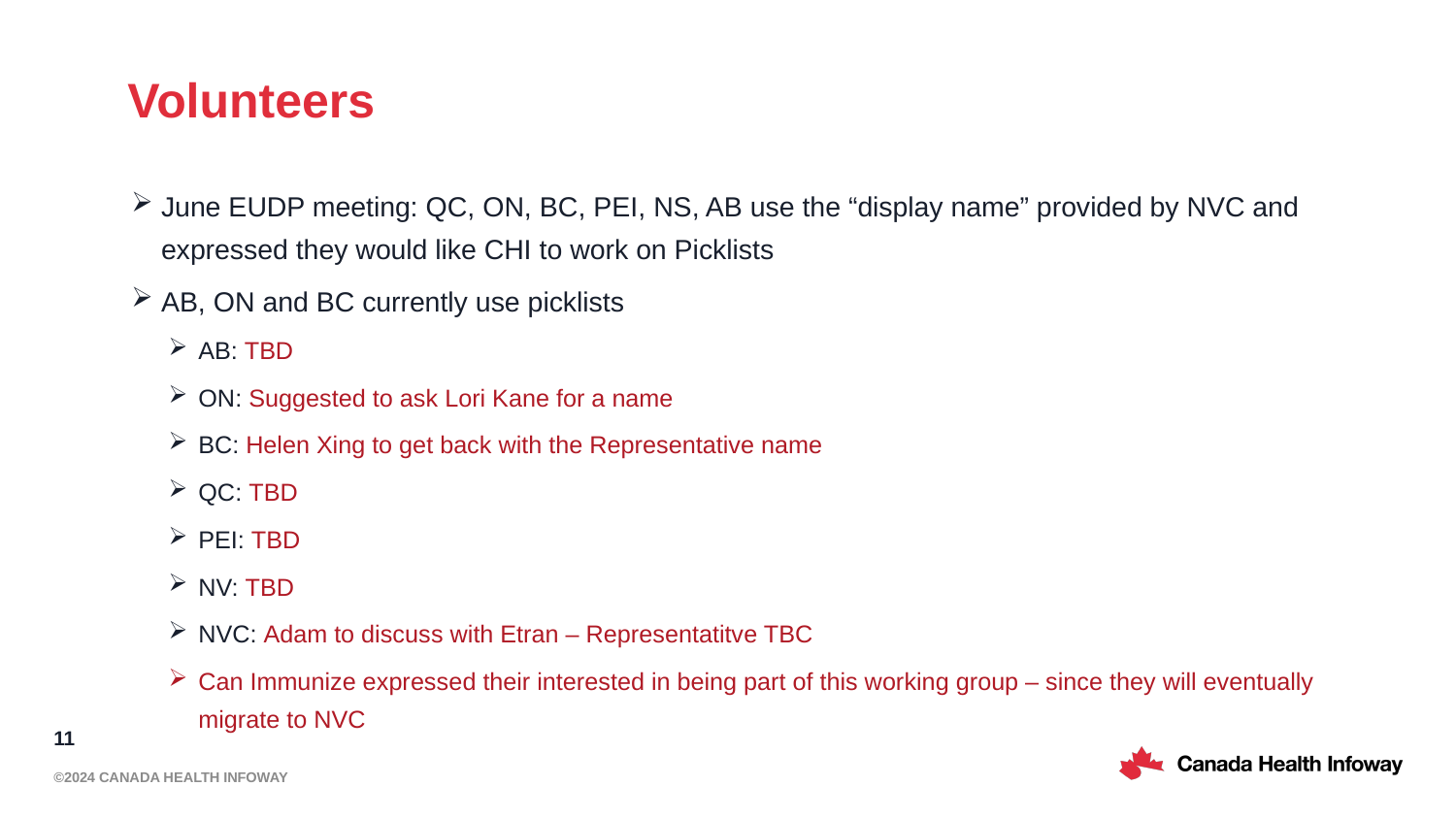

# Volunteers
June EUDP meeting: QC, ON, BC, PEI, NS, AB use the “display name” provided by NVC and expressed they would like CHI to work on Picklists
AB, ON and BC currently use picklists
AB: TBD
ON: Suggested to ask Lori Kane for a name
BC: Helen Xing to get back with the Representative name
QC: TBD
PEI: TBD
NV: TBD
NVC: Adam to discuss with Etran – Representatitve TBC
Can Immunize expressed their interested in being part of this working group – since they will eventually migrate to NVC
11
©2024 Canada Health Infoway